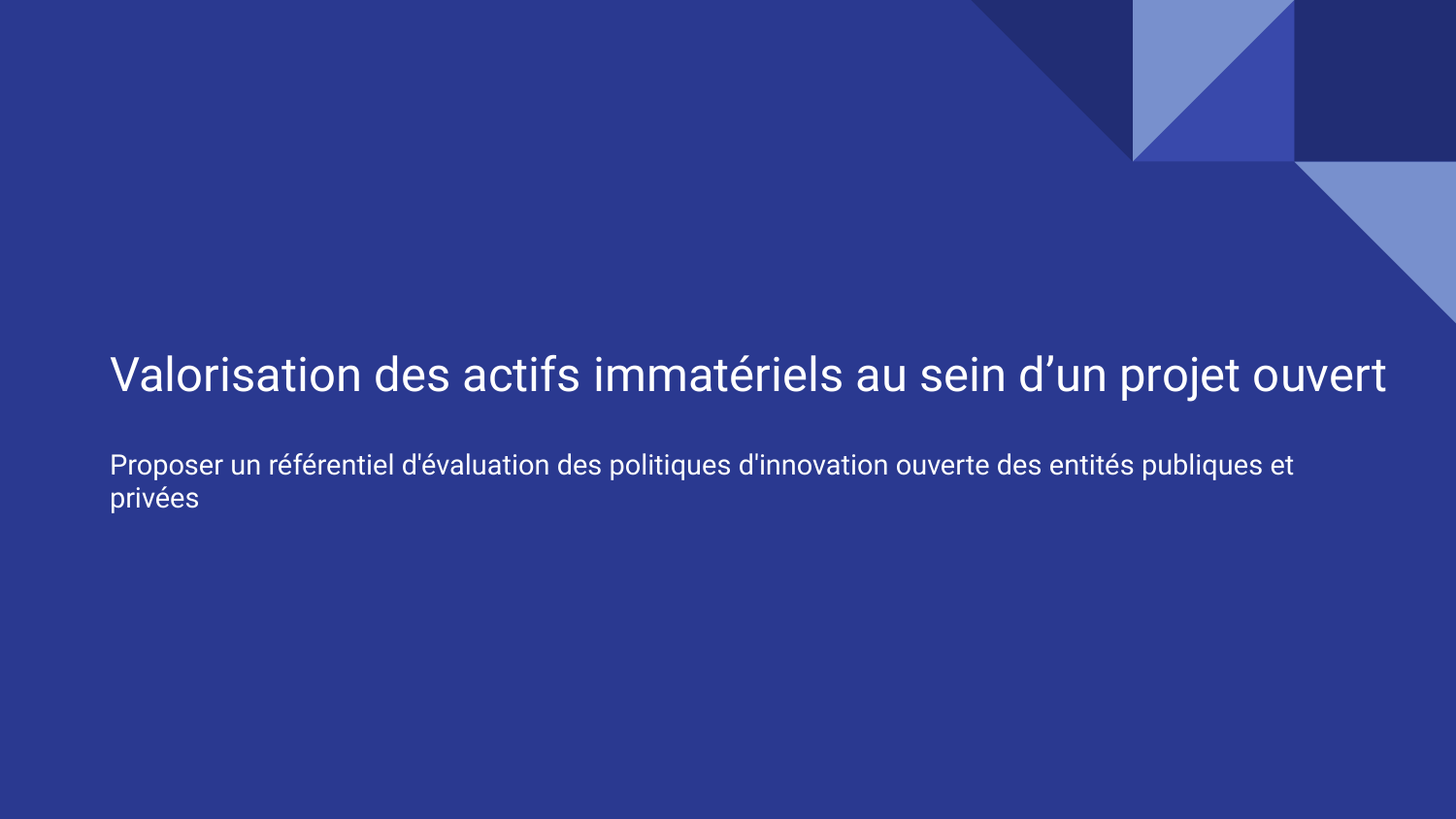

# Valorisation des actifs immatériels au sein d’un projet ouvert
Proposer un référentiel d'évaluation des politiques d'innovation ouverte des entités publiques et privées